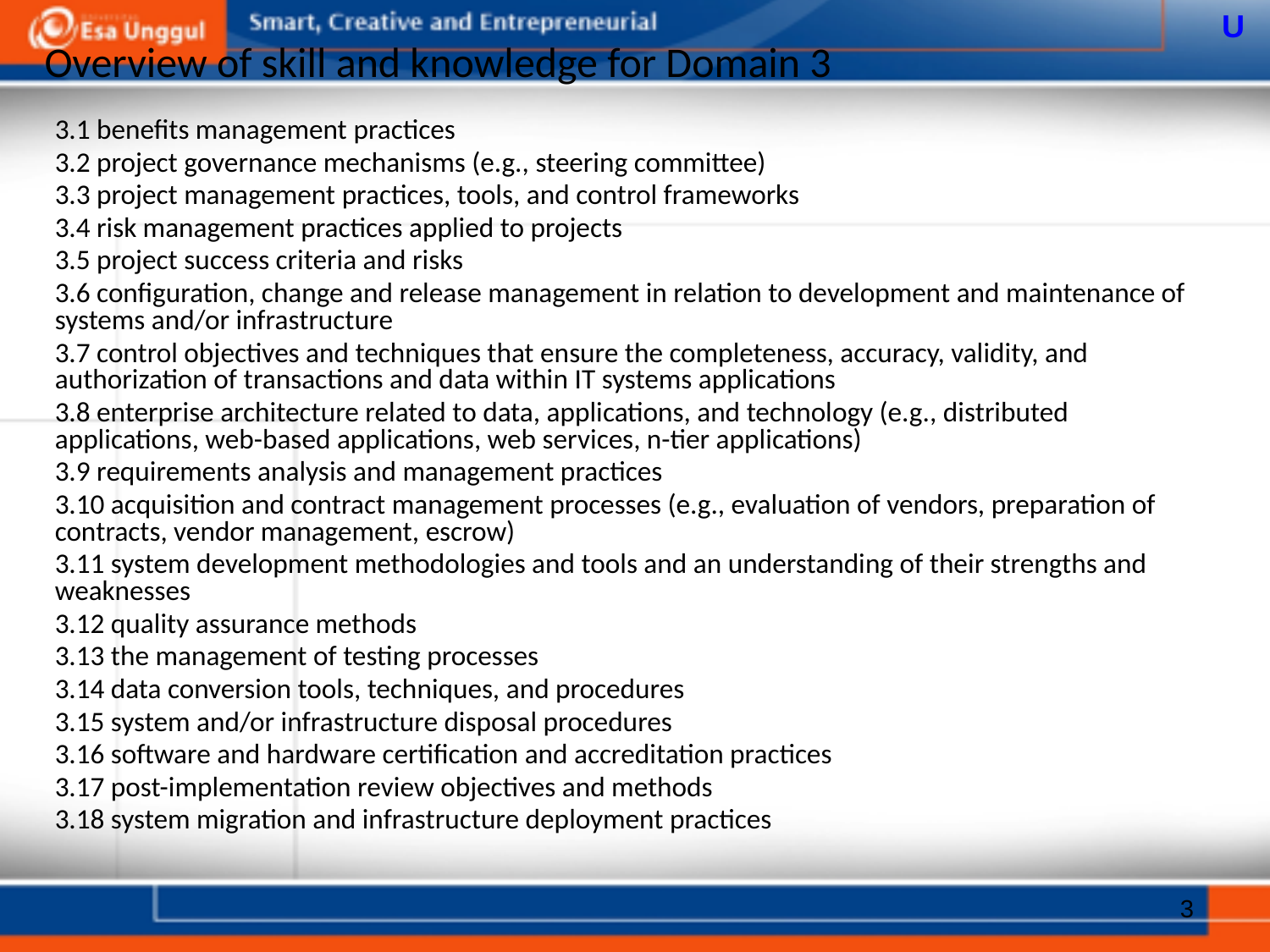

U
# Overview of skill and knowledge for Domain 3
3.1 benefits management practices
3.2 project governance mechanisms (e.g., steering committee)
3.3 project management practices, tools, and control frameworks
3.4 risk management practices applied to projects
3.5 project success criteria and risks
3.6 configuration, change and release management in relation to development and maintenance of systems and/or infrastructure
3.7 control objectives and techniques that ensure the completeness, accuracy, validity, and authorization of transactions and data within IT systems applications
3.8 enterprise architecture related to data, applications, and technology (e.g., distributed applications, web-based applications, web services, n-tier applications)
3.9 requirements analysis and management practices
3.10 acquisition and contract management processes (e.g., evaluation of vendors, preparation of contracts, vendor management, escrow)
3.11 system development methodologies and tools and an understanding of their strengths and weaknesses
3.12 quality assurance methods
3.13 the management of testing processes
3.14 data conversion tools, techniques, and procedures
3.15 system and/or infrastructure disposal procedures
3.16 software and hardware certification and accreditation practices
3.17 post-implementation review objectives and methods
3.18 system migration and infrastructure deployment practices
3